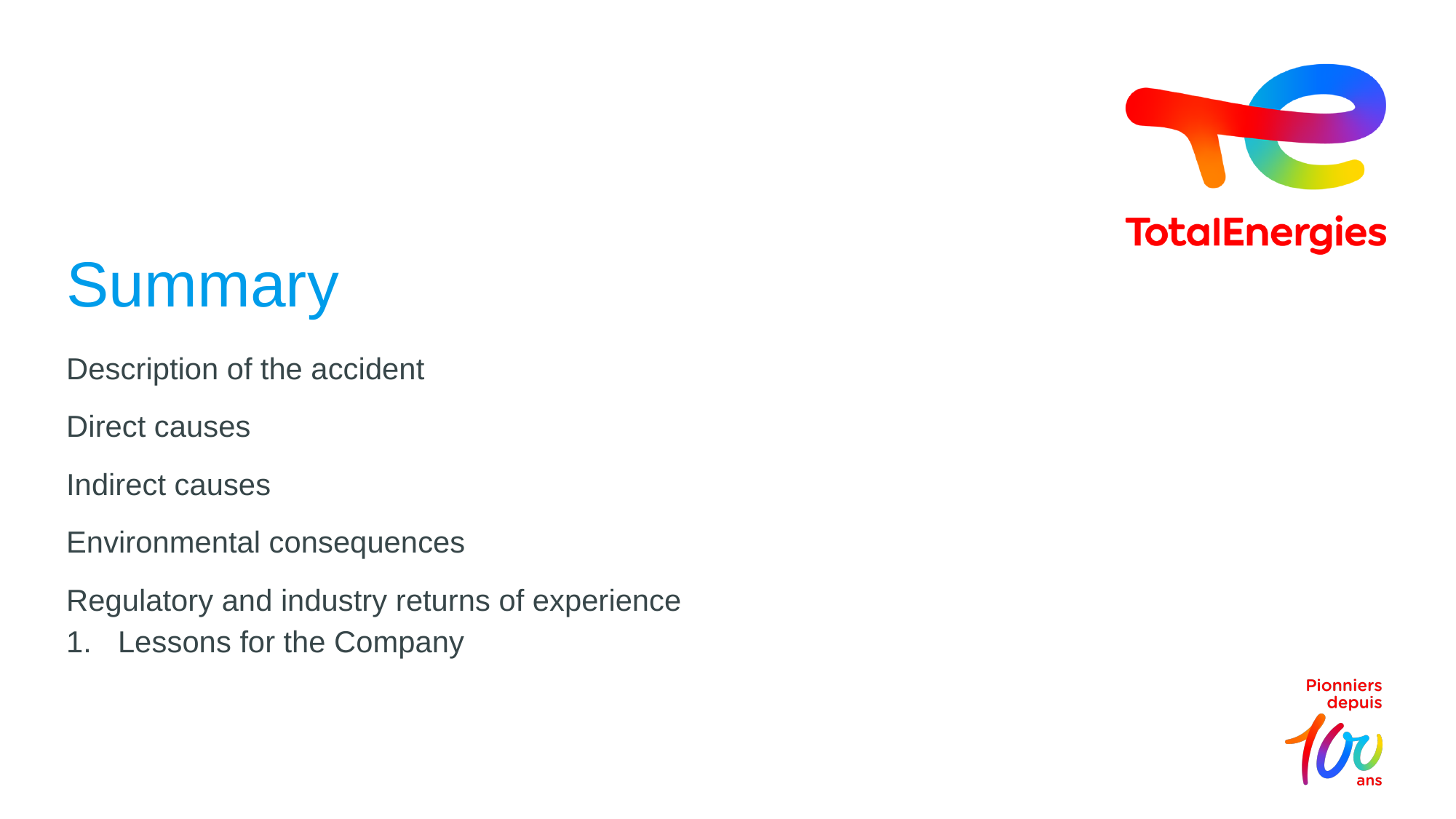

# Summary
Description of the accident
Direct causes
Indirect causes
Environmental consequences
Regulatory and industry returns of experience
Lessons for the Company